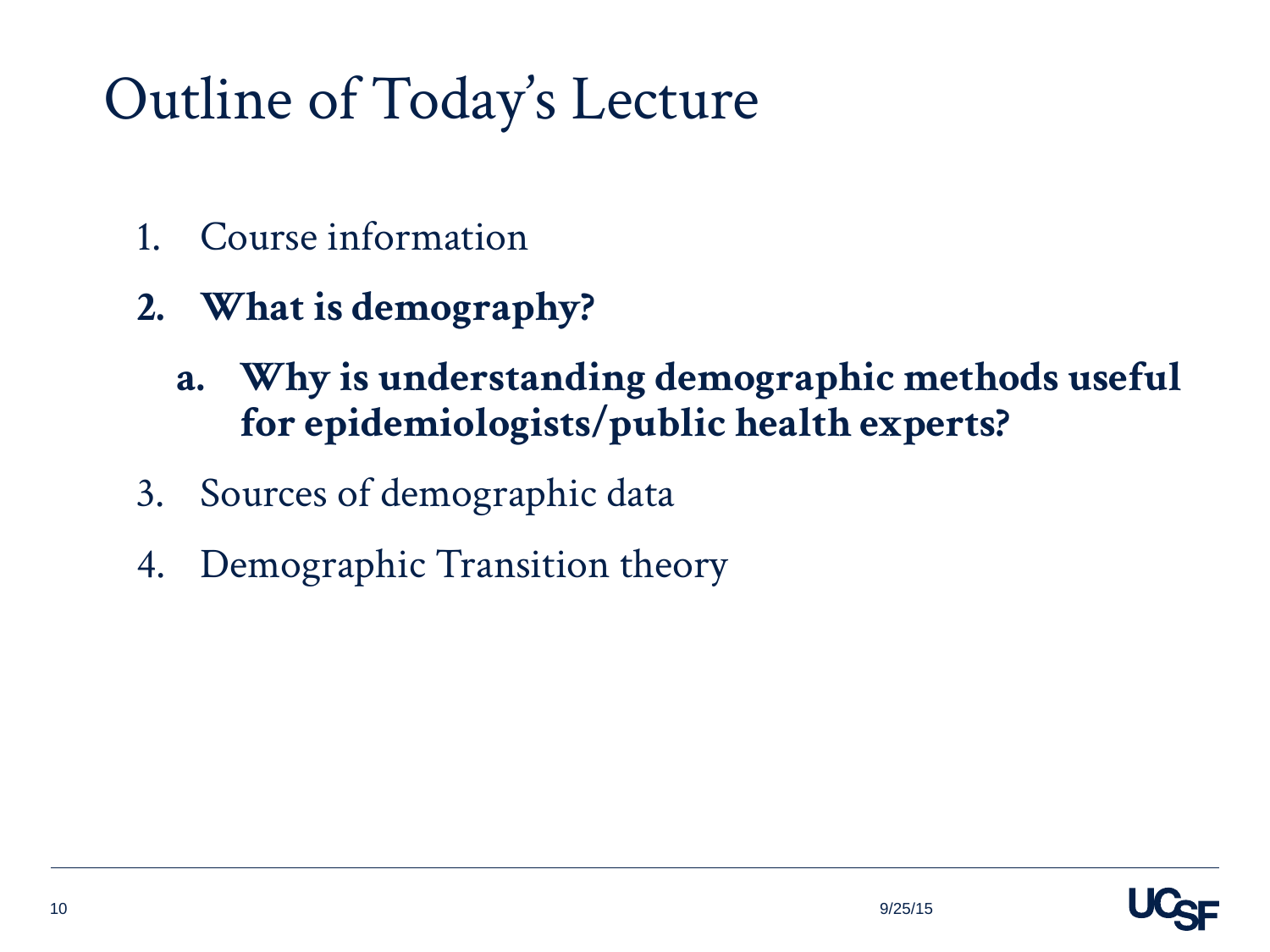

# Outline of Today’s Lecture
Course information
What is demography?
Why is understanding demographic methods useful for epidemiologists/public health experts?
Sources of demographic data
Demographic Transition theory

9/25/15
10